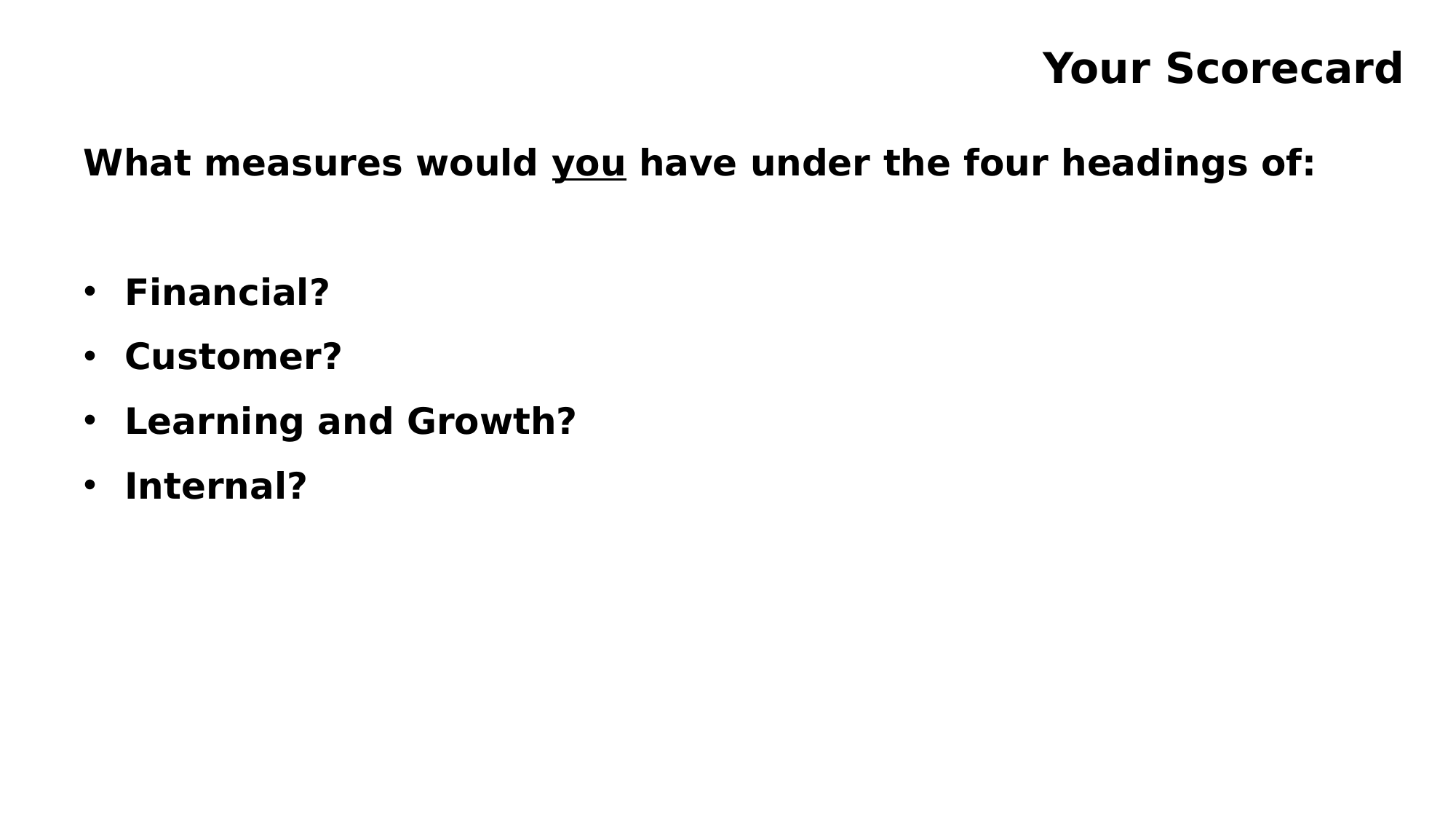

# Your Scorecard
What measures would you have under the four headings of:

Financial?
Customer?
Learning and Growth?
Internal?